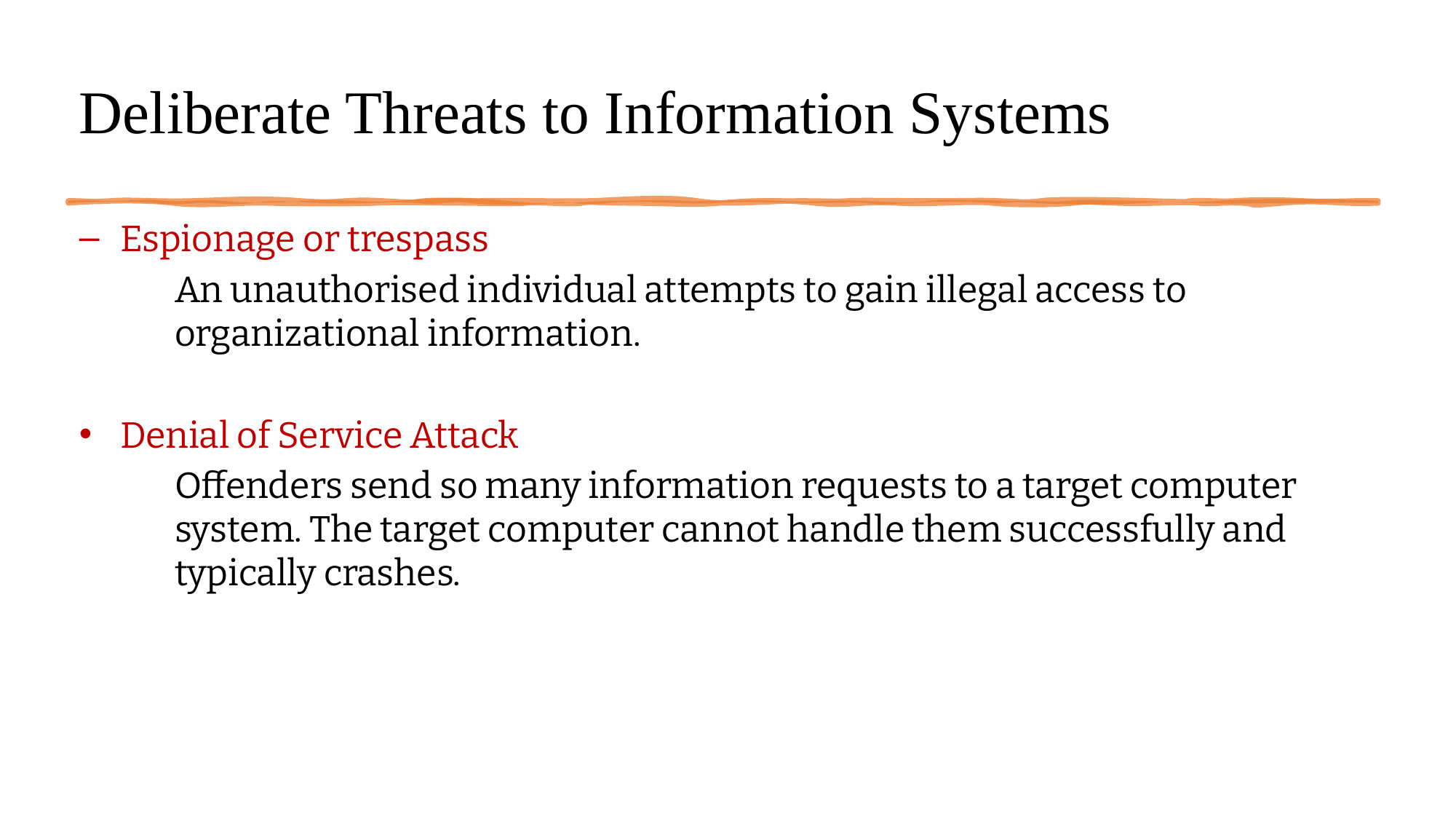

# Deliberate Threats to Information Systems

Espionage or trespass
An unauthorised individual attempts to gain illegal access to organizational information.

Denial of Service Attack
Offenders send so many information requests to a target computer system. The target computer cannot handle them successfully and typically crashes.